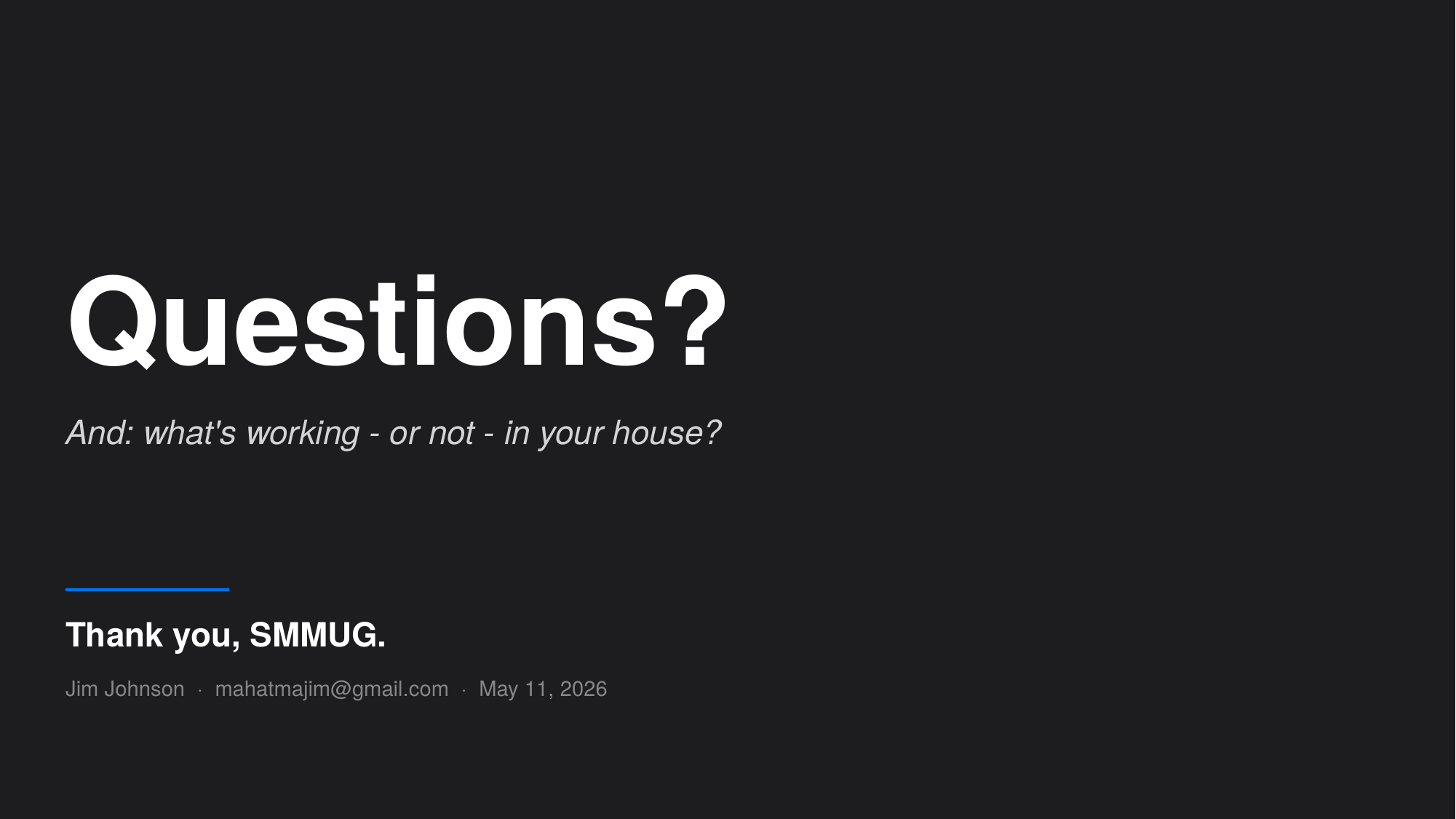

Questions?
And: what's working - or not - in your house?

Thank you, SMMUG.
Jim Johnson  ·  mahatmajim@gmail.com  ·  May 11, 2026